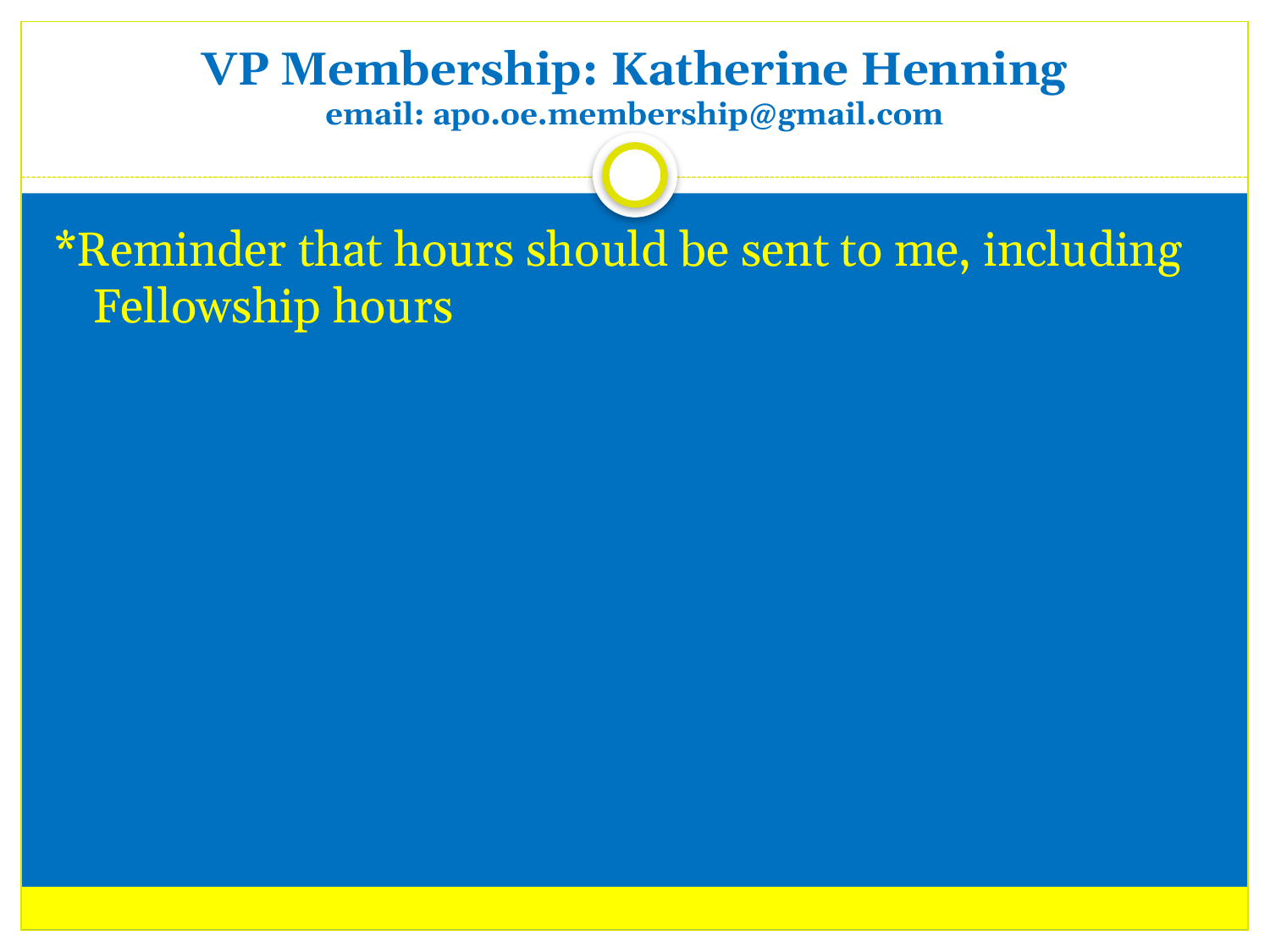

# VP Membership: Katherine Henning email: apo.oe.membership@gmail.com
*Reminder that hours should be sent to me, including Fellowship hours